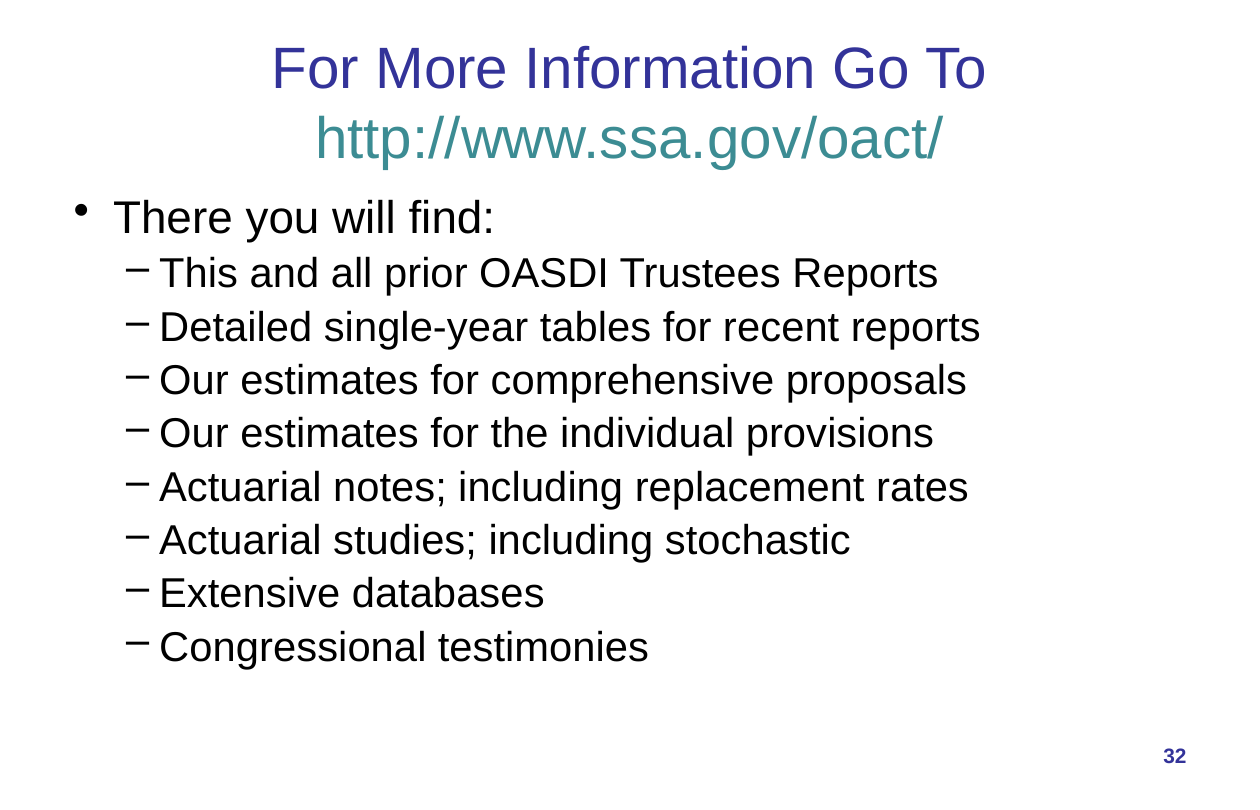

# For More Information Go To http://www.ssa.gov/oact/
There you will find:
This and all prior OASDI Trustees Reports
Detailed single-year tables for recent reports
Our estimates for comprehensive proposals
Our estimates for the individual provisions
Actuarial notes; including replacement rates
Actuarial studies; including stochastic
Extensive databases
Congressional testimonies
32